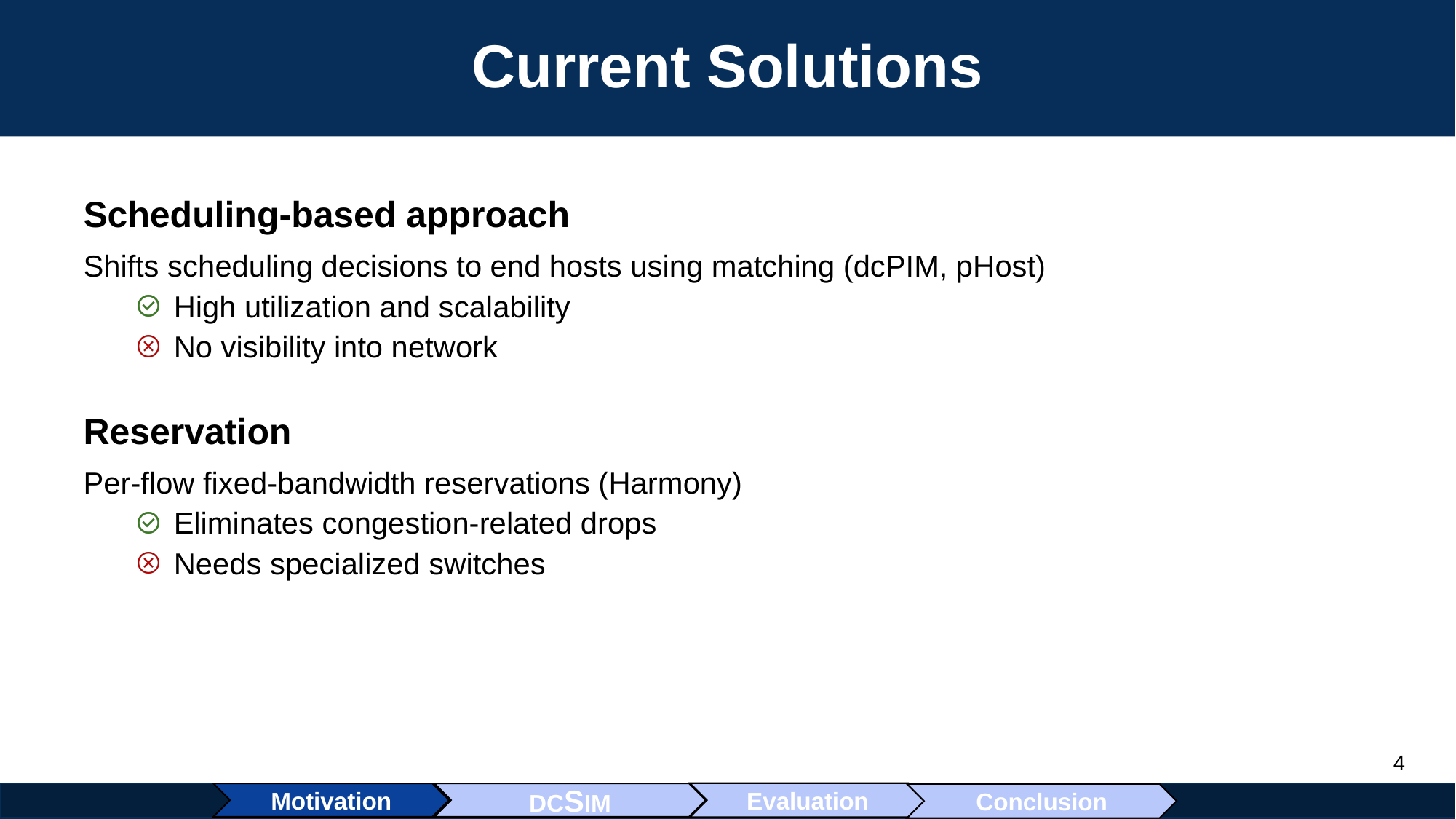

# Current Solutions
Scheduling-based approach
Shifts scheduling decisions to end hosts using matching (dcPIM, pHost)
 High utilization and scalability
 No visibility into network

Reservation
Per-flow fixed-bandwidth reservations (Harmony)
 Eliminates congestion-related drops
 Needs specialized switches

Motivation
Evaluation
DCSIM
Conclusion